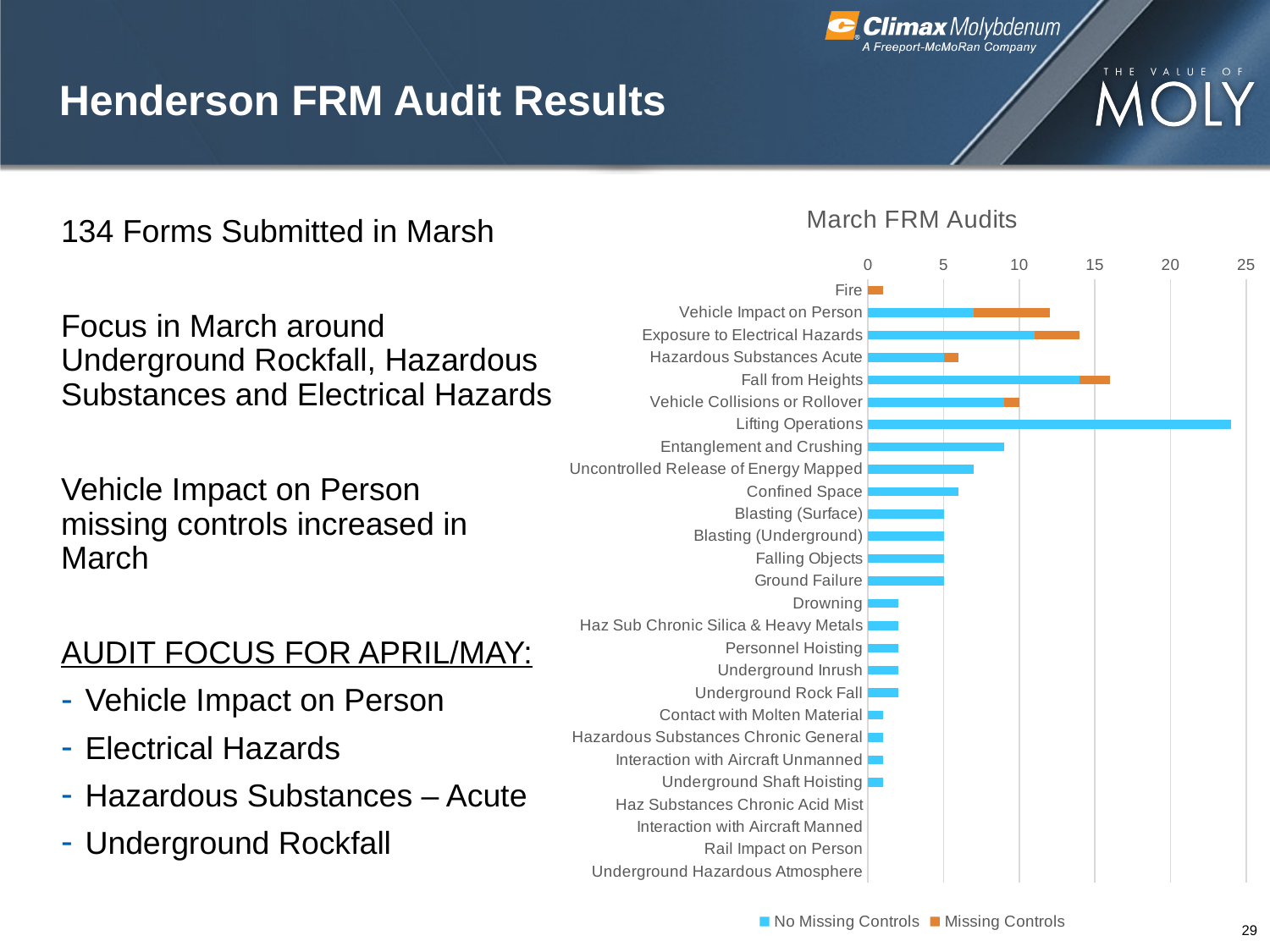

# Henderson FRM Audit Results

### Chart: March FRM Audits

| Category | No Missing Controls | Missing Controls |
|---|---|---|
| Fire | None | 1.0 |
| Vehicle Impact on Person | 7.0 | 5.0 |
| Exposure to Electrical Hazards | 11.0 | 3.0 |
| Hazardous Substances Acute | 5.0 | 1.0 |
| Fall from Heights | 14.0 | 2.0 |
| Vehicle Collisions or Rollover | 9.0 | 1.0 |
| Lifting Operations | 24.0 | None |
| Entanglement and Crushing | 9.0 | None |
| Uncontrolled Release of Energy Mapped | 7.0 | None |
| Confined Space | 6.0 | None |
| Blasting (Surface) | 5.0 | None |
| Blasting (Underground) | 5.0 | None |
| Falling Objects | 5.0 | None |
| Ground Failure | 5.0 | None |
| Drowning | 2.0 | None |
| Haz Sub Chronic Silica & Heavy Metals | 2.0 | None |
| Personnel Hoisting | 2.0 | None |
| Underground Inrush | 2.0 | None |
| Underground Rock Fall | 2.0 | None |
| Contact with Molten Material | 1.0 | None |
| Hazardous Substances Chronic General | 1.0 | None |
| Interaction with Aircraft Unmanned | 1.0 | None |
| Underground Shaft Hoisting | 1.0 | None |
| Haz Substances Chronic Acid Mist | None | None |
| Interaction with Aircraft Manned | None | None |
| Rail Impact on Person | None | None |
| Underground Hazardous Atmosphere | None | None |
134 Forms Submitted in Marsh

Focus in March around Underground Rockfall, Hazardous Substances and Electrical Hazards

Vehicle Impact on Person
missing controls increased in March

AUDIT FOCUS FOR APRIL/MAY:
Vehicle Impact on Person
Electrical Hazards
Hazardous Substances – Acute
Underground Rockfall